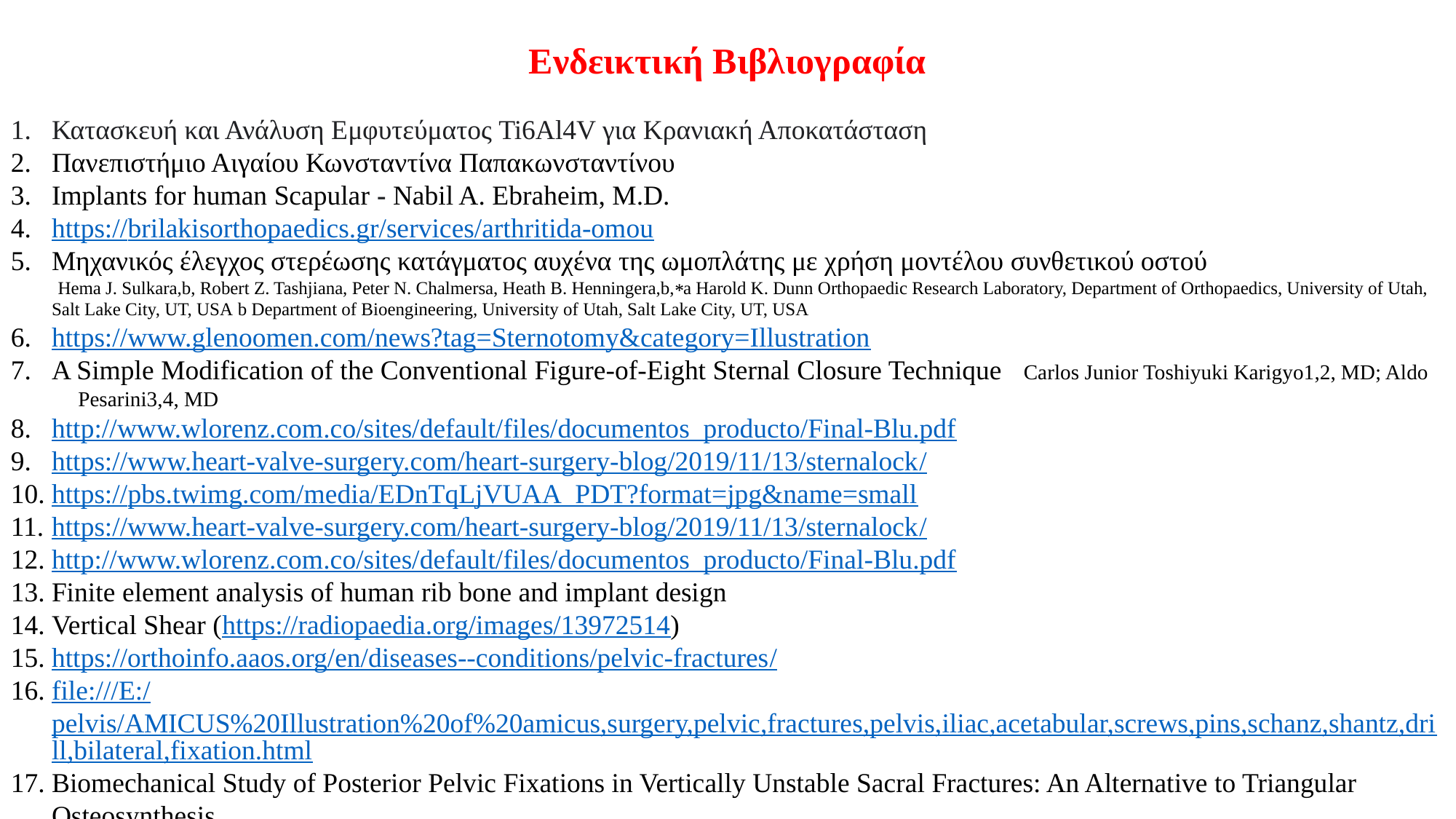

Ενδεικτική Βιβλιογραφία
Κατασκευή και Ανάλυση Εμφυτεύματος Ti6Al4V για Κρανιακή Αποκατάσταση
Πανεπιστήμιο Αιγαίου Κωνσταντίνα Παπακωνσταντίνου
Implants for human Scapular - Nabil A. Ebraheim, M.D.
https://brilakisorthopaedics.gr/services/arthritida-omou
Μηχανικός έλεγχος στερέωσης κατάγματος αυχένα της ωμοπλάτης με χρήση μοντέλου συνθετικού οστού
       Hema J. Sulkara,b, Robert Z. Tashjiana, Peter N. Chalmersa, Heath B. Henningera,b,⁎a Harold K. Dunn Orthopaedic Research Laboratory, Department of Orthopaedics, University of Utah,
         Salt Lake City, UT, USA b Department of Bioengineering, University of Utah, Salt Lake City, UT, USA
https://www.glenoomen.com/news?tag=Sternotomy&category=Illustration
A Simple Modification of the Conventional Figure-of-Eight Sternal Closure Technique   Carlos Junior Toshiyuki Karigyo1,2, MD; Aldo         Pesarini3,4, MD
http://www.wlorenz.com.co/sites/default/files/documentos_producto/Final-Blu.pdf
https://www.heart-valve-surgery.com/heart-surgery-blog/2019/11/13/sternalock/
https://pbs.twimg.com/media/EDnTqLjVUAA_PDT?format=jpg&name=small
https://www.heart-valve-surgery.com/heart-surgery-blog/2019/11/13/sternalock/
http://www.wlorenz.com.co/sites/default/files/documentos_producto/Final-Blu.pdf
Finite element analysis of human rib bone and implant design
Vertical Shear (https://radiopaedia.org/images/13972514)
https://orthoinfo.aaos.org/en/diseases--conditions/pelvic-fractures/
file:///E:/pelvis/AMICUS%20Illustration%20of%20amicus,surgery,pelvic,fractures,pelvis,iliac,acetabular,screws,pins,schanz,shantz,drill,bilateral,fixation.html
Biomechanical Study of Posterior Pelvic Fixations in Vertically Unstable Sacral Fractures: An Alternative to Triangular Osteosynthesis